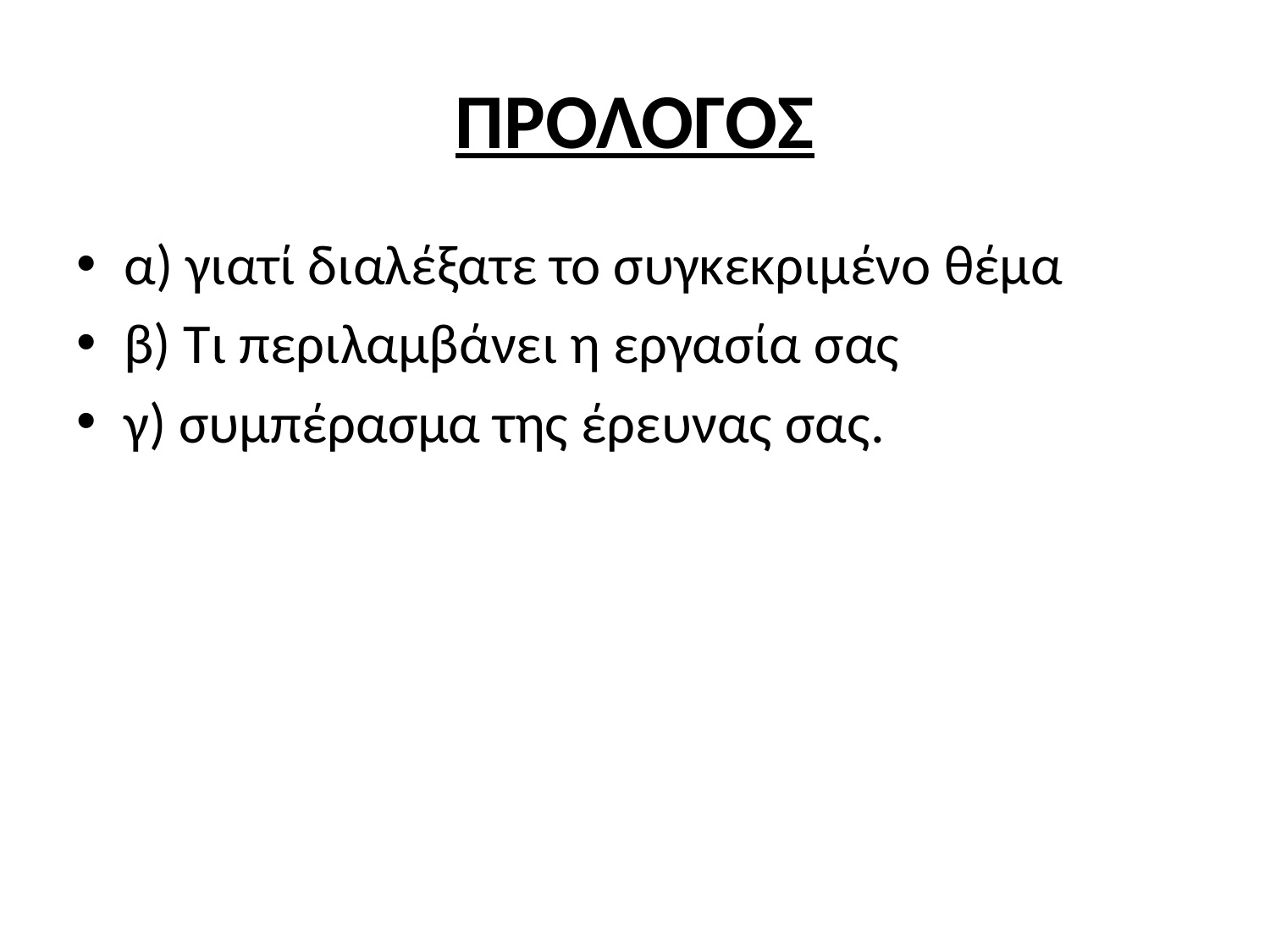

# ΠΡΟΛΟΓΟΣ
α) γιατί διαλέξατε το συγκεκριμένο θέμα
β) Τι περιλαμβάνει η εργασία σας
γ) συμπέρασμα της έρευνας σας.